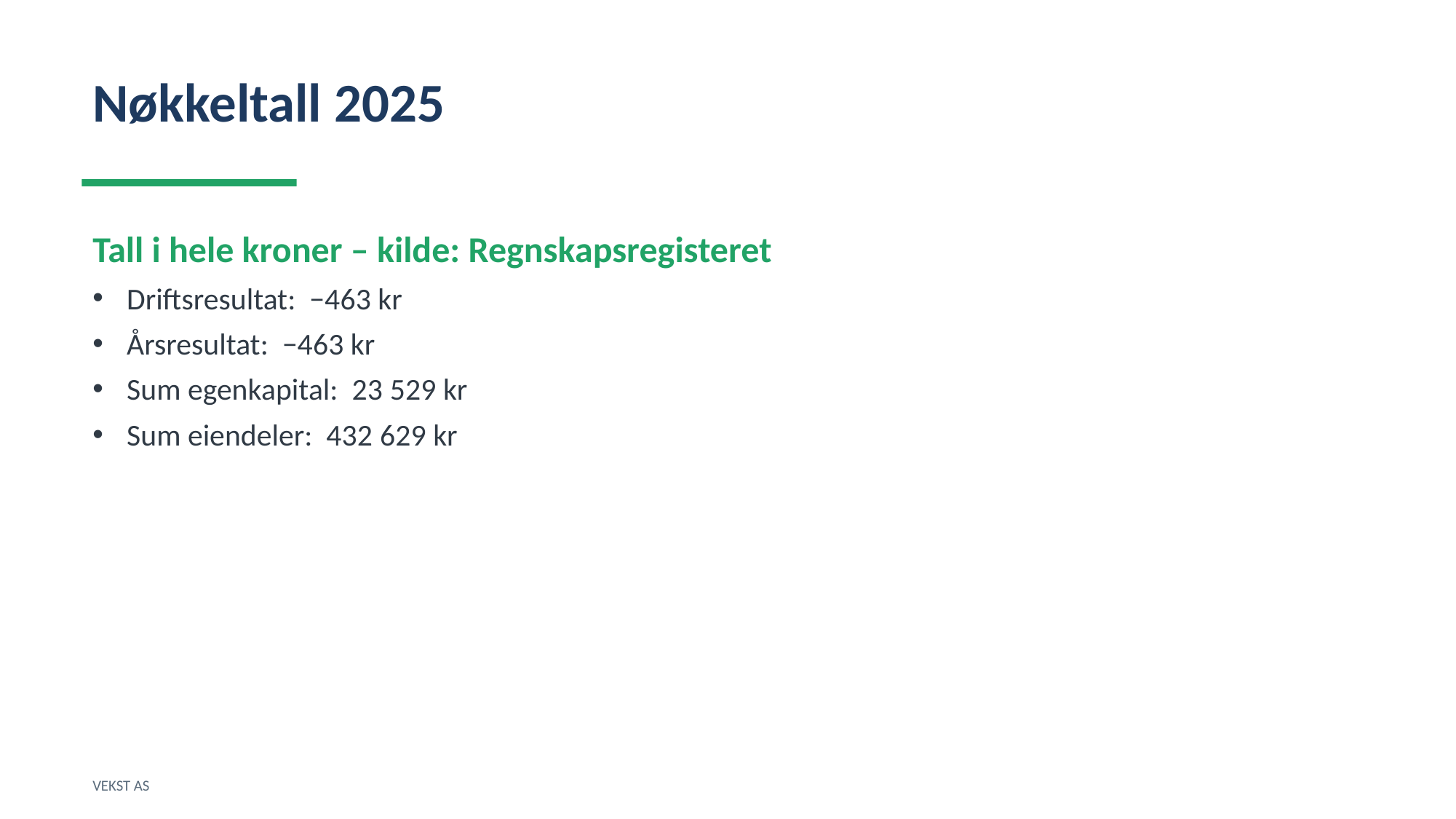

Nøkkeltall 2025

Tall i hele kroner – kilde: Regnskapsregisteret
Driftsresultat:  −463 kr
Årsresultat:  −463 kr
Sum egenkapital:  23 529 kr
Sum eiendeler:  432 629 kr
VEKST AS